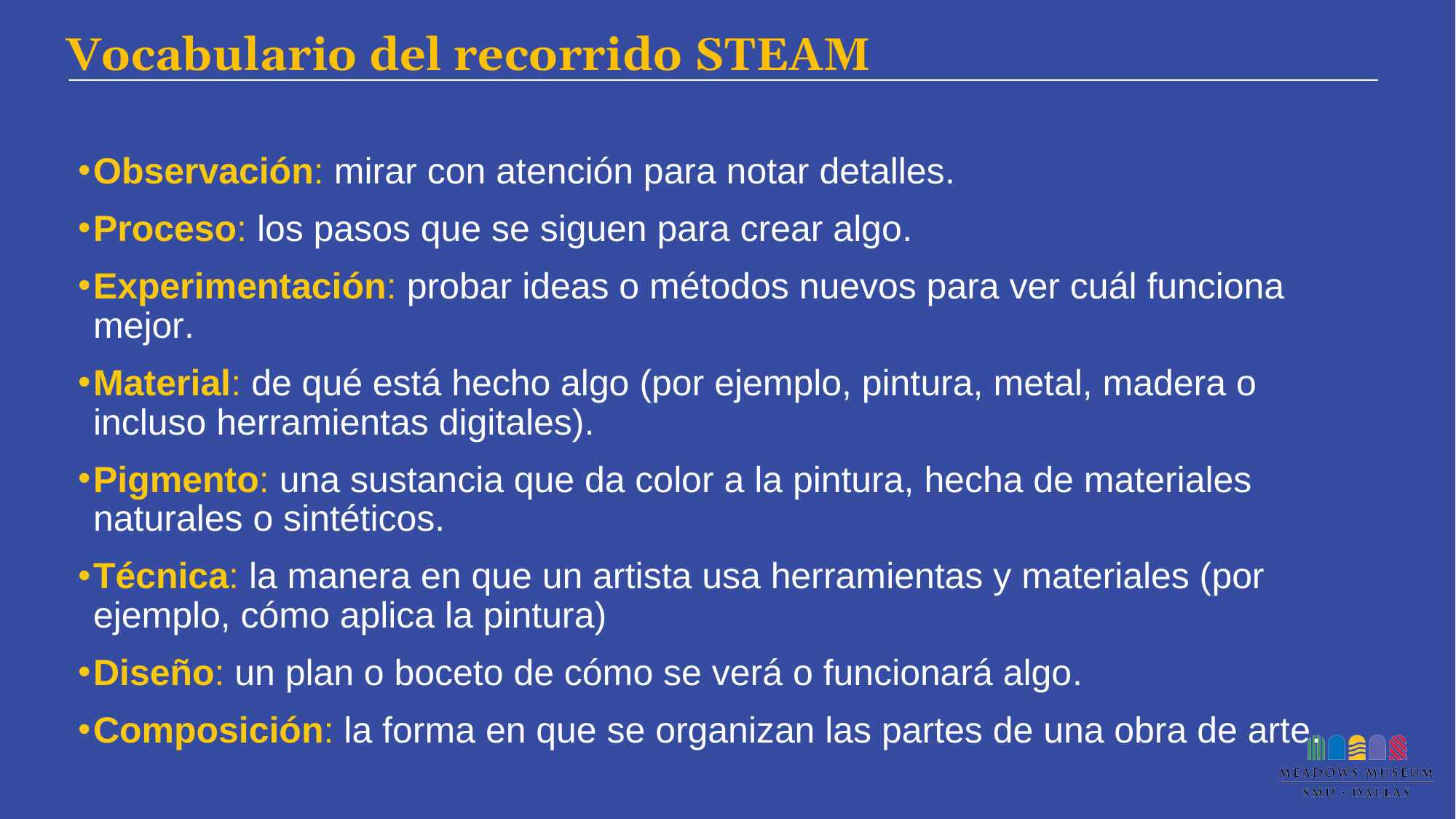

# Vocabulario del recorrido STEAM
Observación: mirar con atención para notar detalles.
Proceso: los pasos que se siguen para crear algo.
Experimentación: probar ideas o métodos nuevos para ver cuál funciona mejor.
Material: de qué está hecho algo (por ejemplo, pintura, metal, madera o incluso herramientas digitales).
Pigmento: una sustancia que da color a la pintura, hecha de materiales naturales o sintéticos.
Técnica: la manera en que un artista usa herramientas y materiales (por ejemplo, cómo aplica la pintura)
Diseño: un plan o boceto de cómo se verá o funcionará algo.
Composición: la forma en que se organizan las partes de una obra de arte.